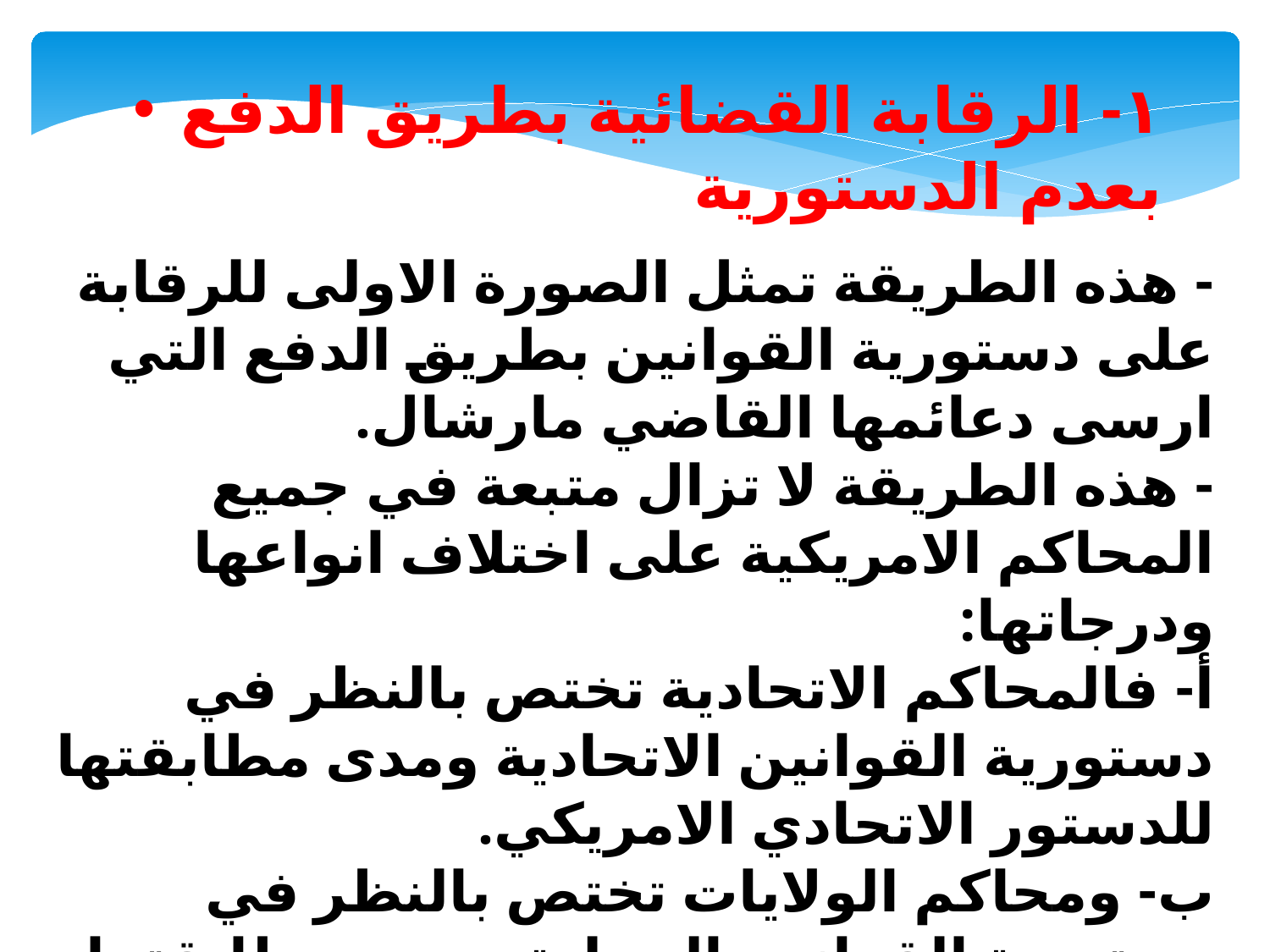

١- الرقابة القضائية بطريق الدفع بعدم الدستورية
- هذه الطريقة تمثل الصورة الاولى للرقابة على دستورية القوانين بطريق الدفع التي ارسى دعائمها القاضي مارشال.
- هذه الطريقة لا تزال متبعة في جميع المحاكم الامريكية على اختلاف انواعها ودرجاتها:
أ- فالمحاكم الاتحادية تختص بالنظر في دستورية القوانين الاتحادية ومدى مطابقتها للدستور الاتحادي الامريكي.
ب- ومحاكم الولايات تختص بالنظر في دستورية القوانين المحلية ومدى مطابقتها للدستور الامريكي من ناحية ولدستور الولاية من ناحية اخرى.